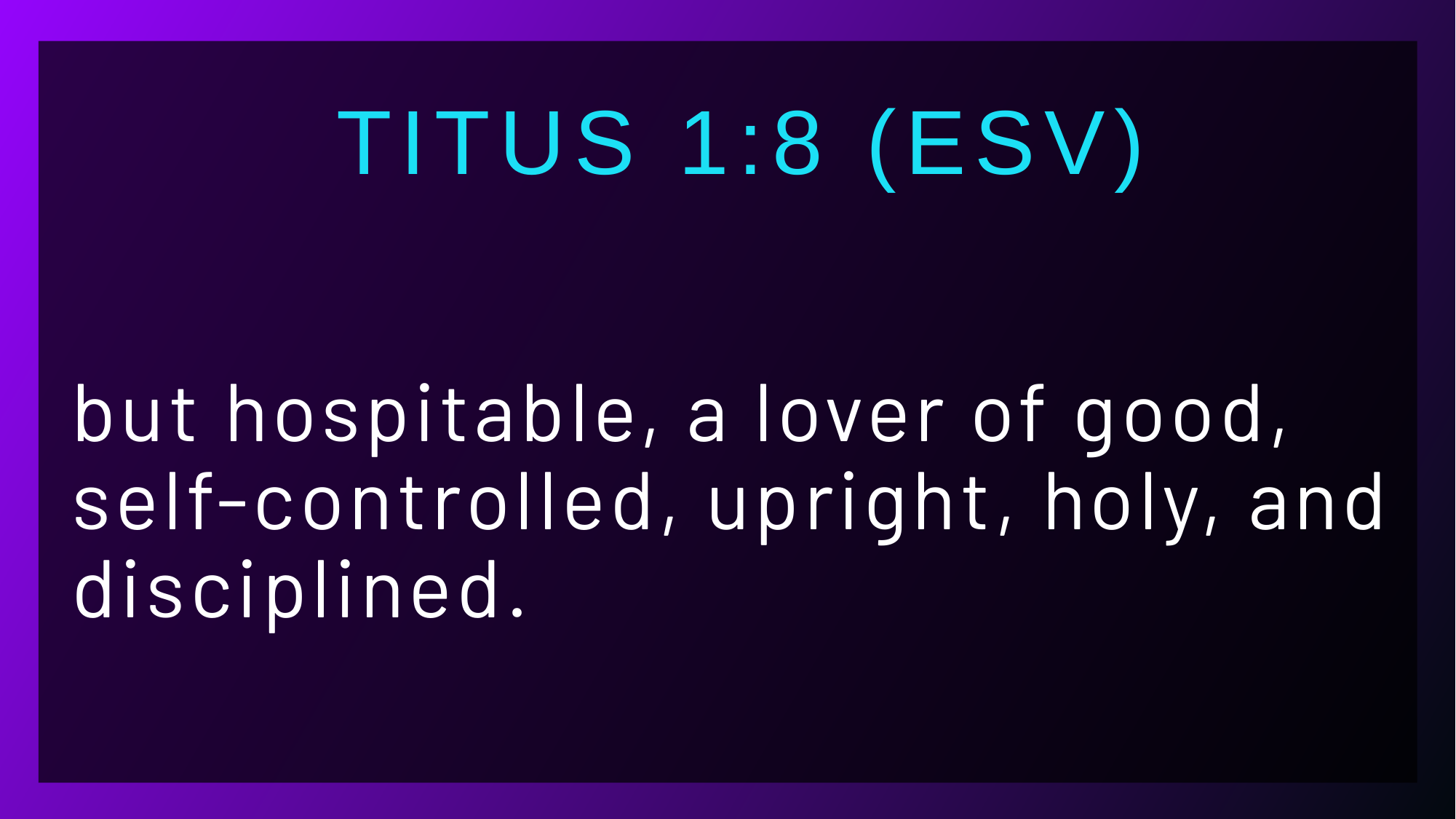

Titus 1:8 (ESV)
# but hospitable, a lover of good, self-controlled, upright, holy, and disciplined.